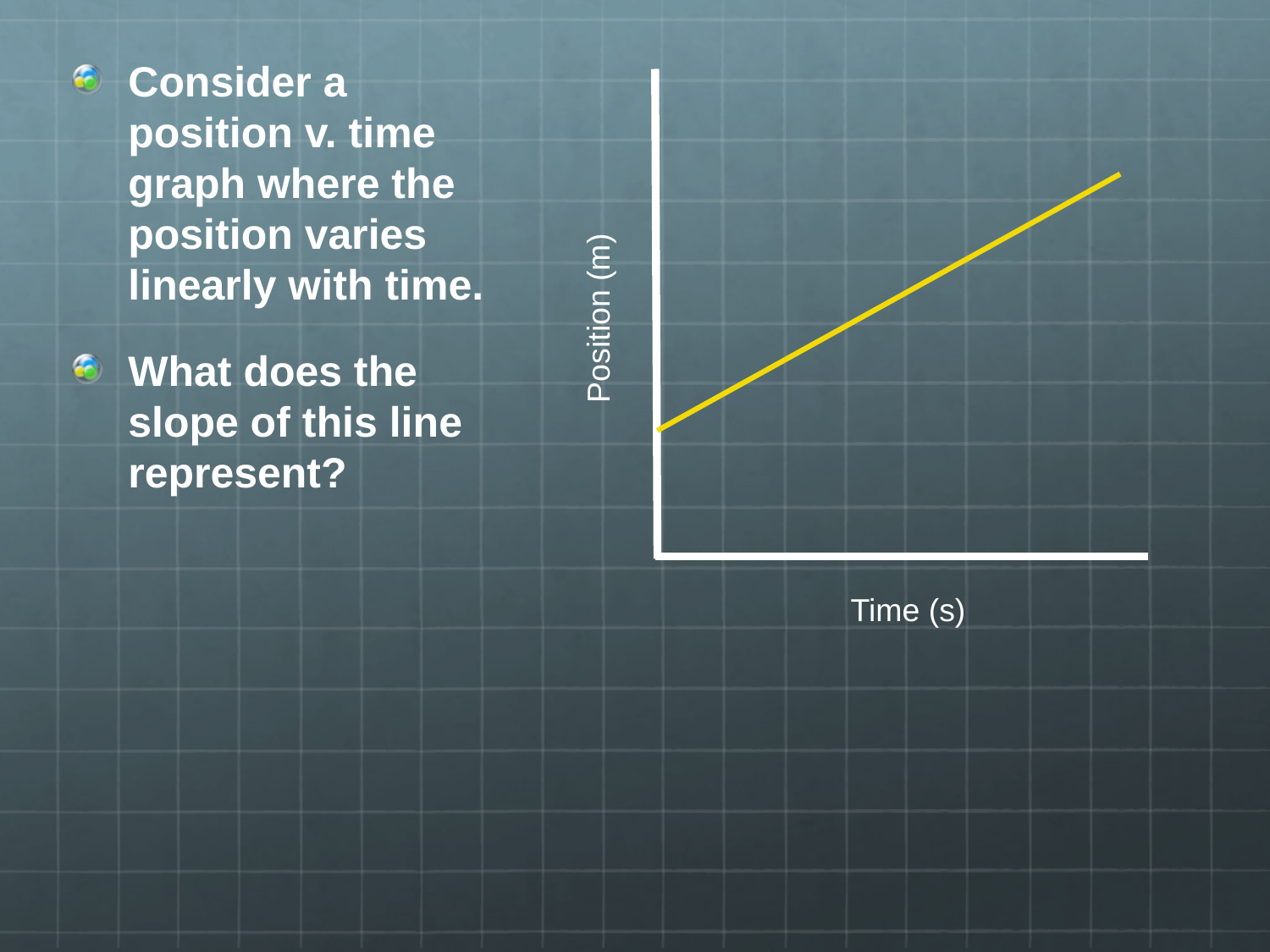

Consider a position v. time graph where the position varies linearly with time.
What does the slope of this line represent?

Position (m)
Time (s)